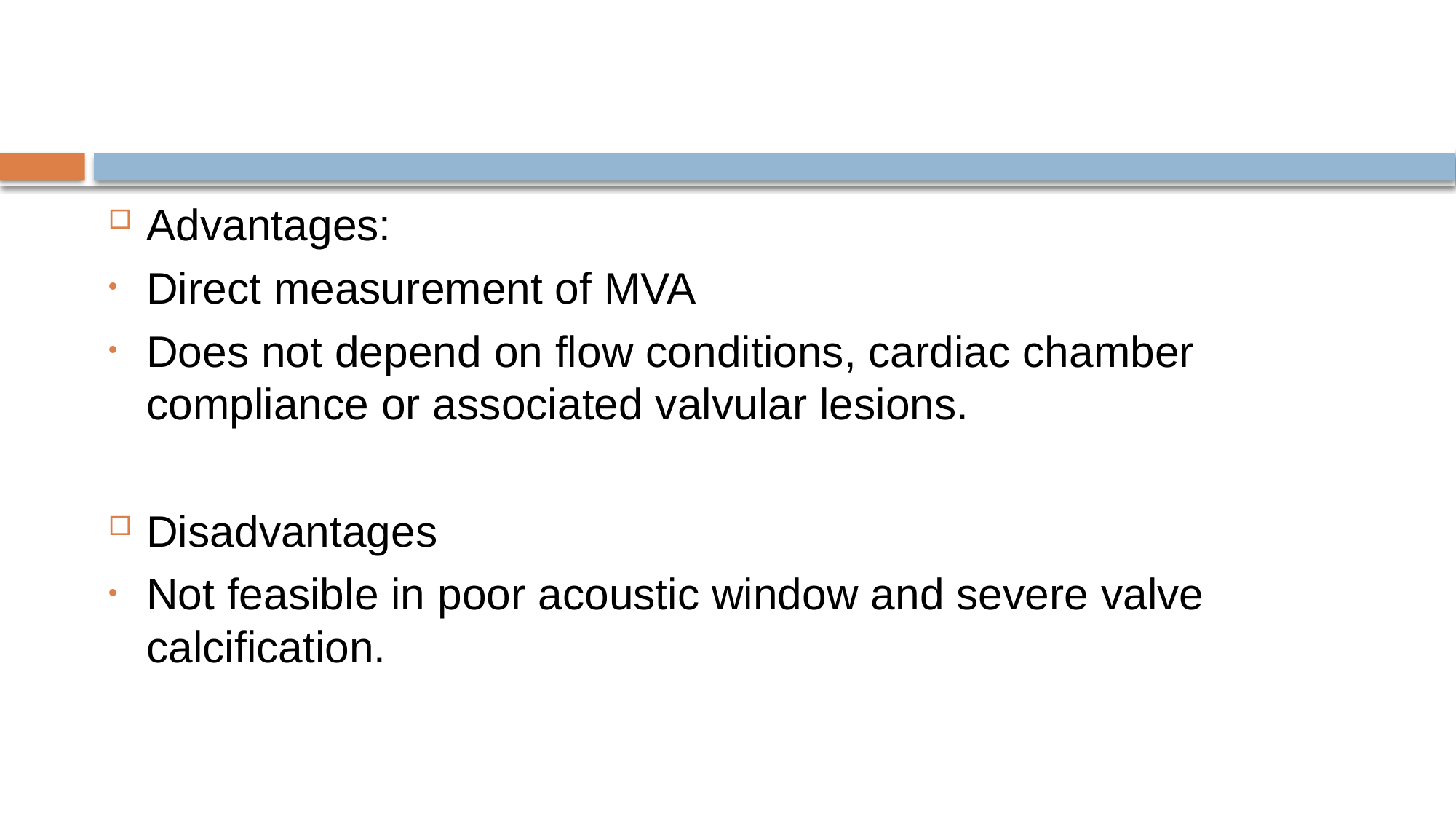

#
Advantages:
Direct measurement of MVA
Does not depend on flow conditions, cardiac chamber compliance or associated valvular lesions.

Disadvantages
Not feasible in poor acoustic window and severe valve calcification.